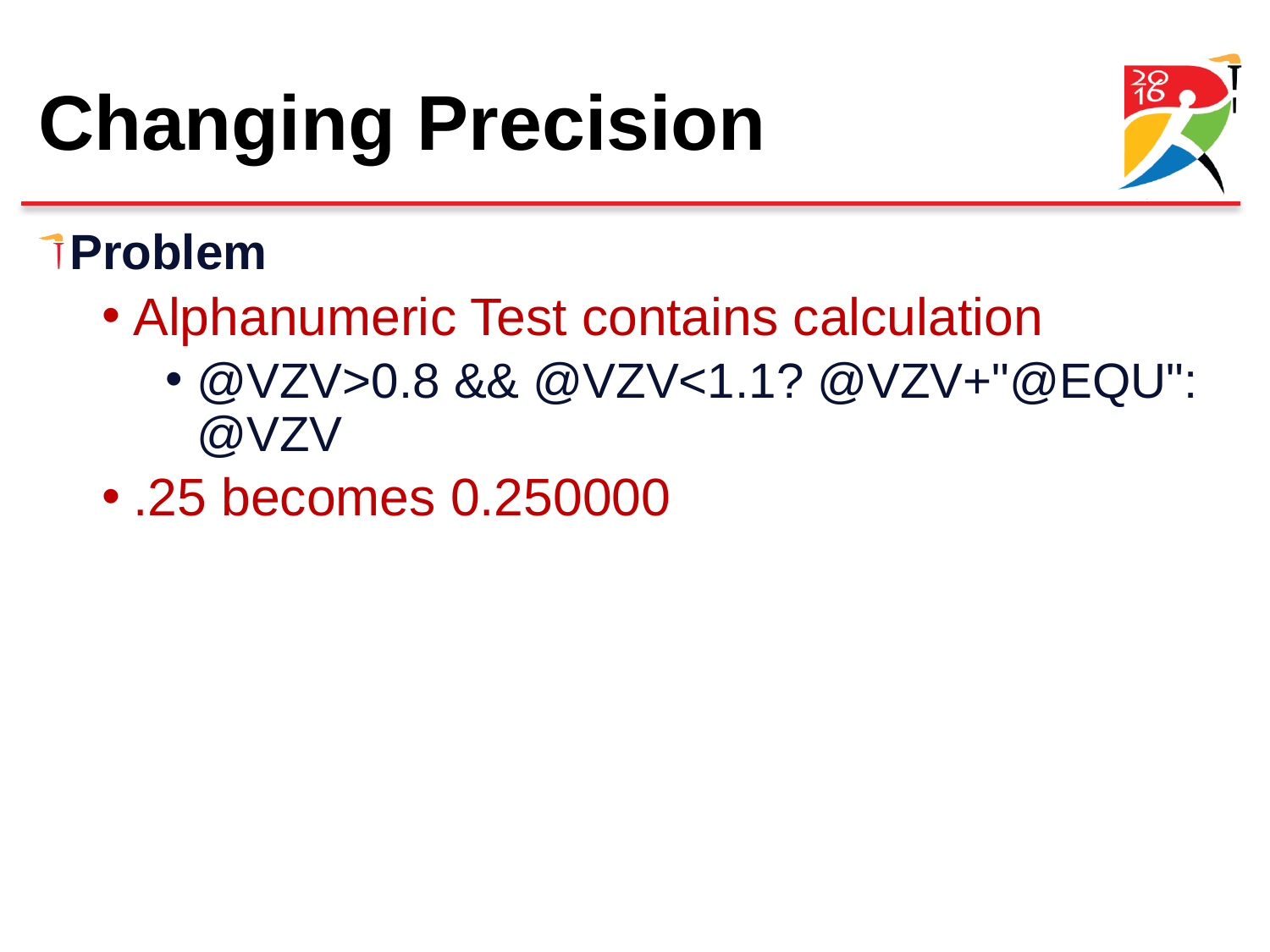

# Changing Precision
Problem
Alphanumeric Test contains calculation
@VZV>0.8 && @VZV<1.1? @VZV+"@EQU": @VZV
.25 becomes 0.250000